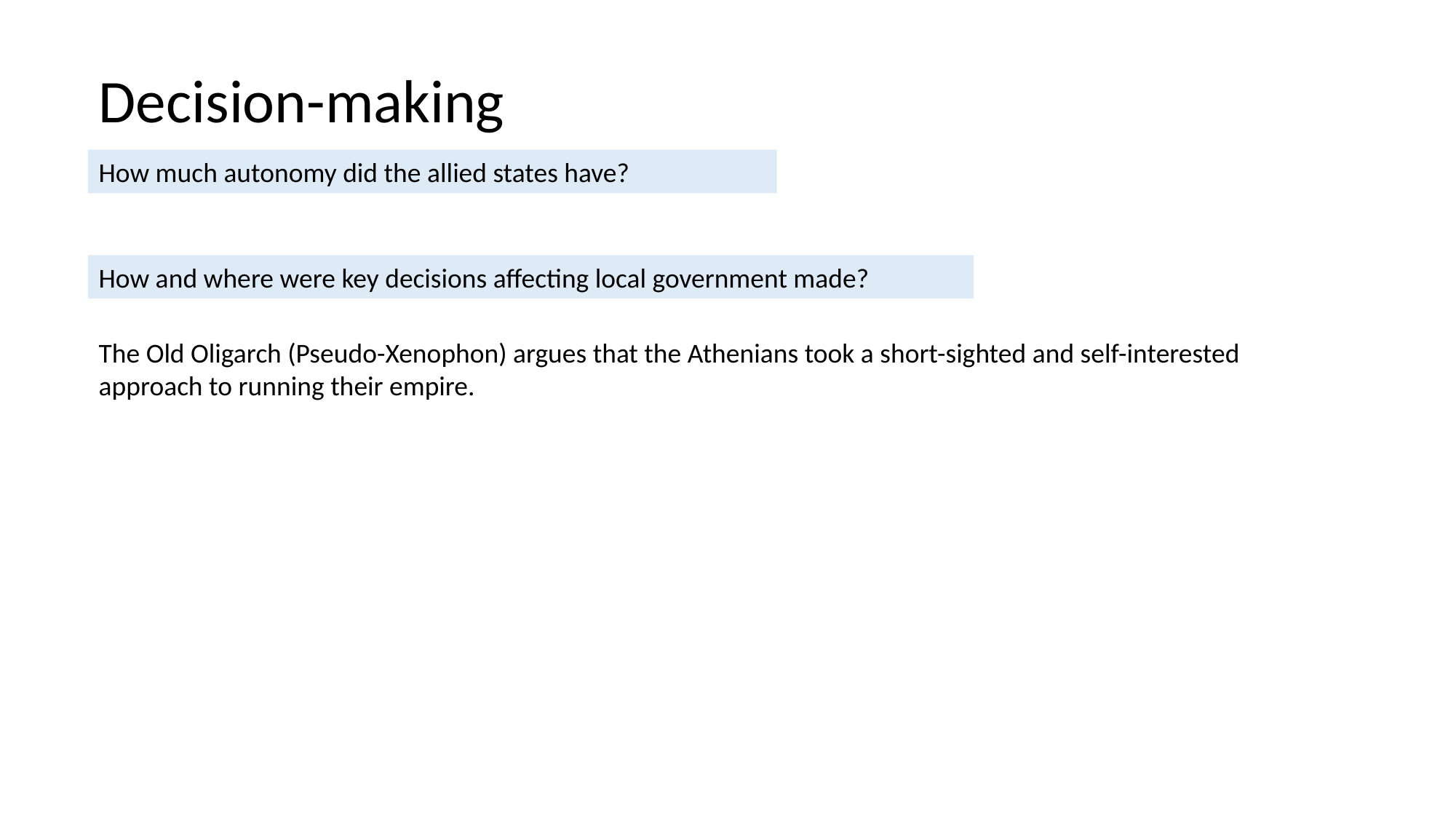

Decision-making
How much autonomy did the allied states have?
How and where were key decisions affecting local government made?
The Old Oligarch (Pseudo-Xenophon) argues that the Athenians took a short-sighted and self-interested approach to running their empire.